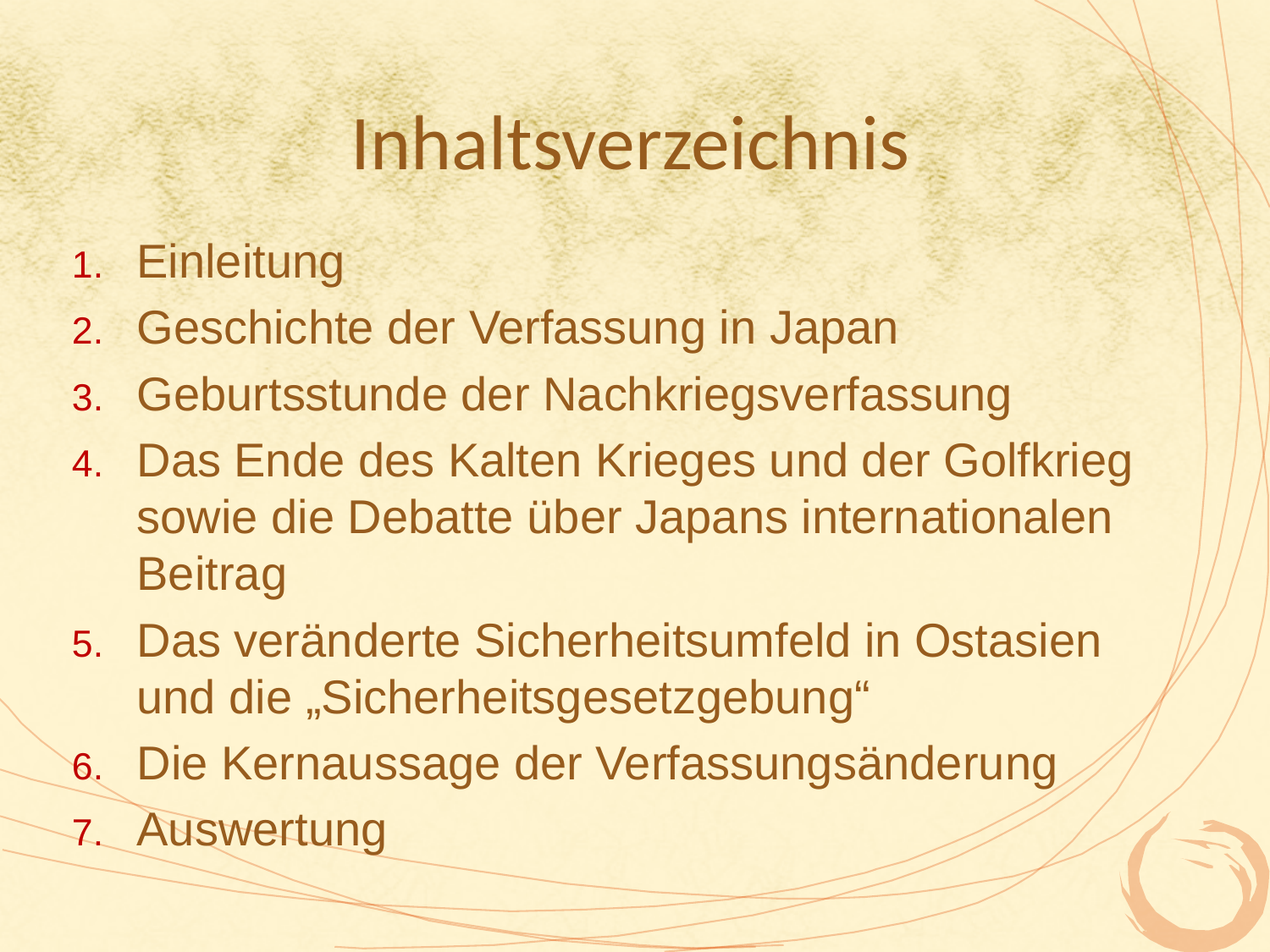

# Inhaltsverzeichnis
Einleitung
Geschichte der Verfassung in Japan
Geburtsstunde der Nachkriegsverfassung
Das Ende des Kalten Krieges und der Golfkrieg sowie die Debatte über Japans internationalen Beitrag
Das veränderte Sicherheitsumfeld in Ostasien und die „Sicherheitsgesetzgebung“
Die Kernaussage der Verfassungsänderung
Auswertung